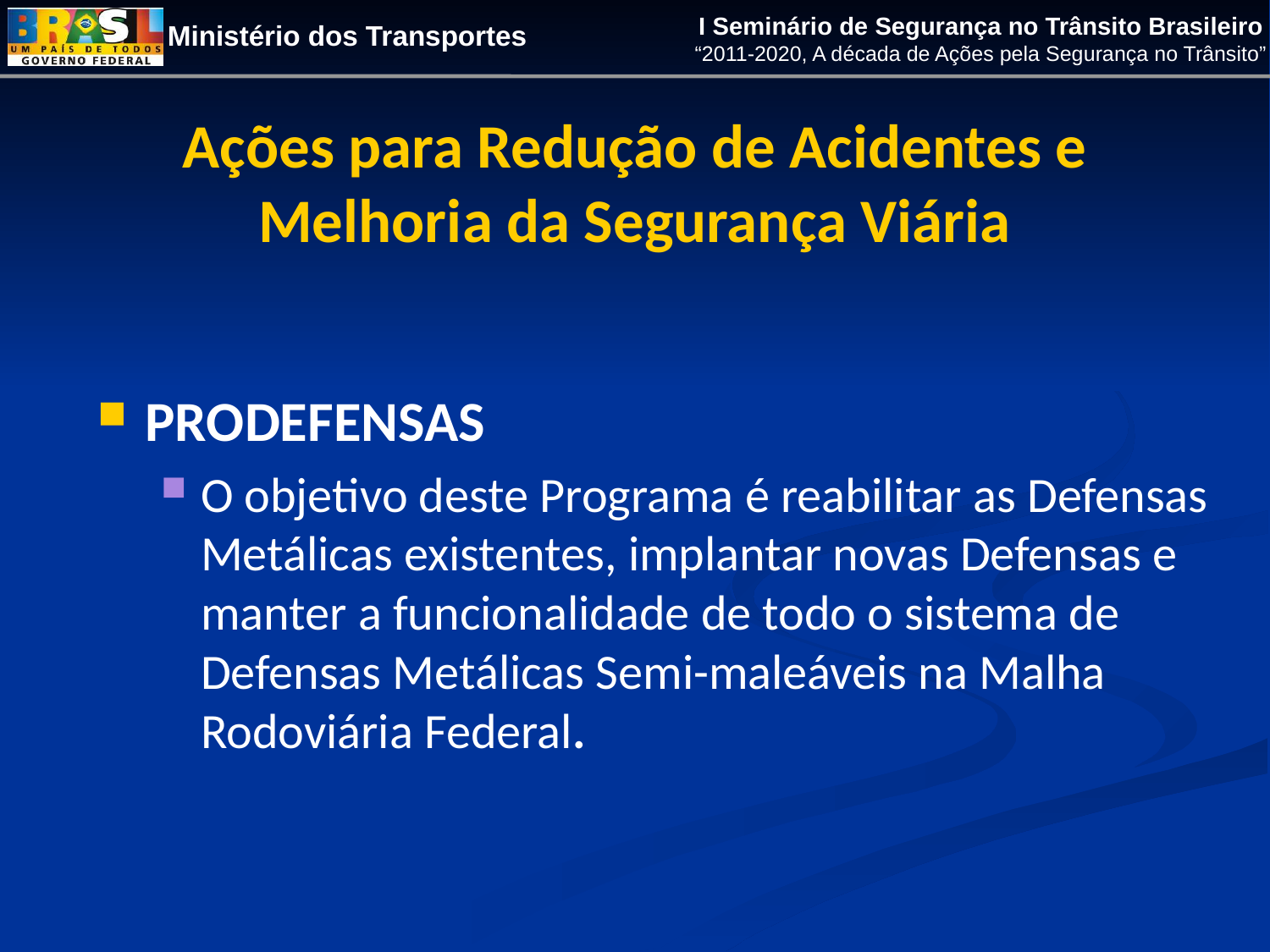

Ações para Redução de Acidentes e Melhoria da Segurança Viária
PRODEFENSAS
O objetivo deste Programa é reabilitar as Defensas Metálicas existentes, implantar novas Defensas e manter a funcionalidade de todo o sistema de Defensas Metálicas Semi-maleáveis na Malha Rodoviária Federal.